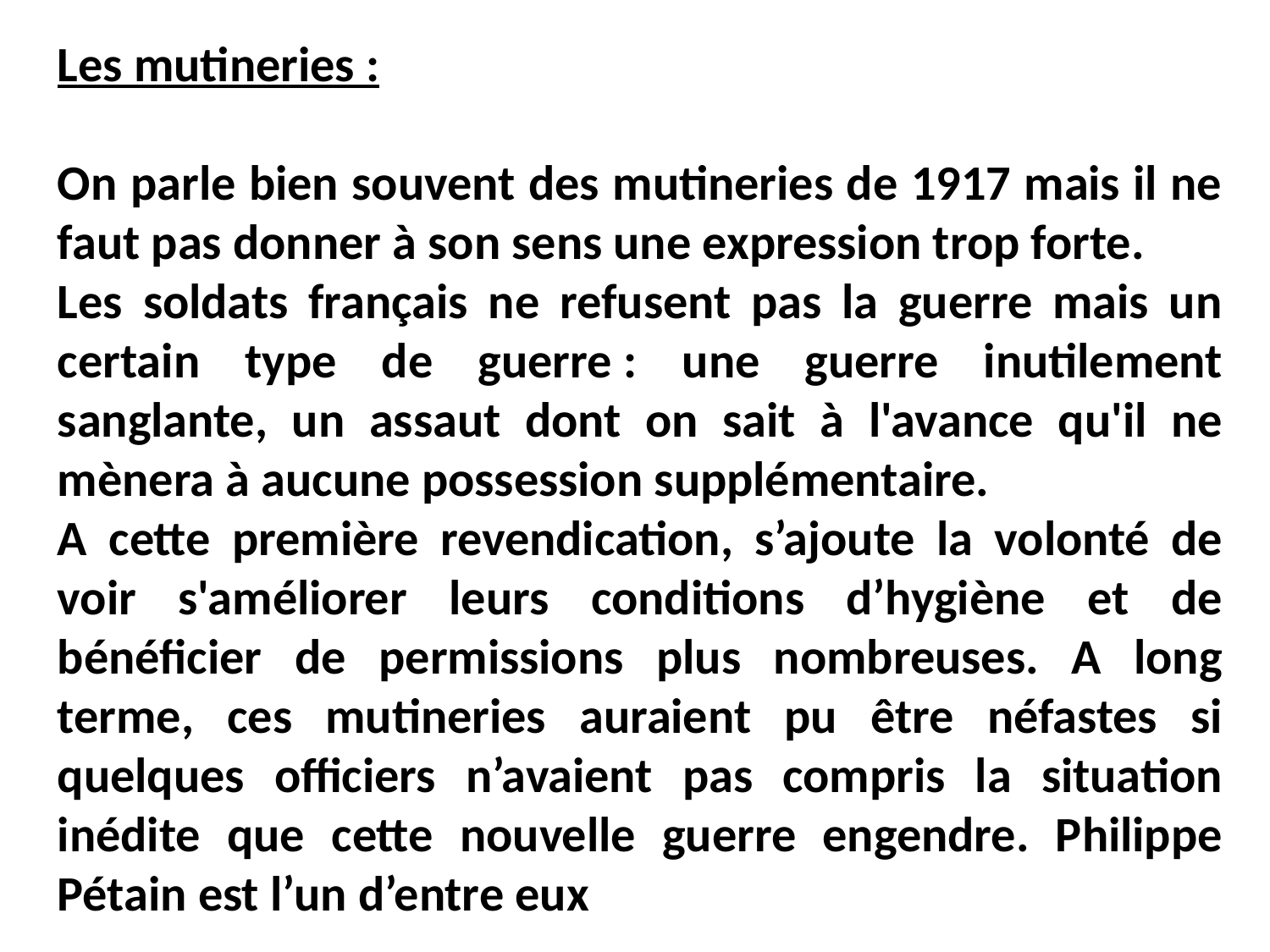

Les mutineries :

On parle bien souvent des mutineries de 1917 mais il ne faut pas donner à son sens une expression trop forte.
Les soldats français ne refusent pas la guerre mais un certain type de guerre : une guerre inutilement sanglante, un assaut dont on sait à l'avance qu'il ne mènera à aucune possession supplémentaire.
A cette première revendication, s’ajoute la volonté de voir s'améliorer leurs conditions d’hygiène et de bénéficier de permissions plus nombreuses. A long terme, ces mutineries auraient pu être néfastes si quelques officiers n’avaient pas compris la situation inédite que cette nouvelle guerre engendre. Philippe Pétain est l’un d’entre eux